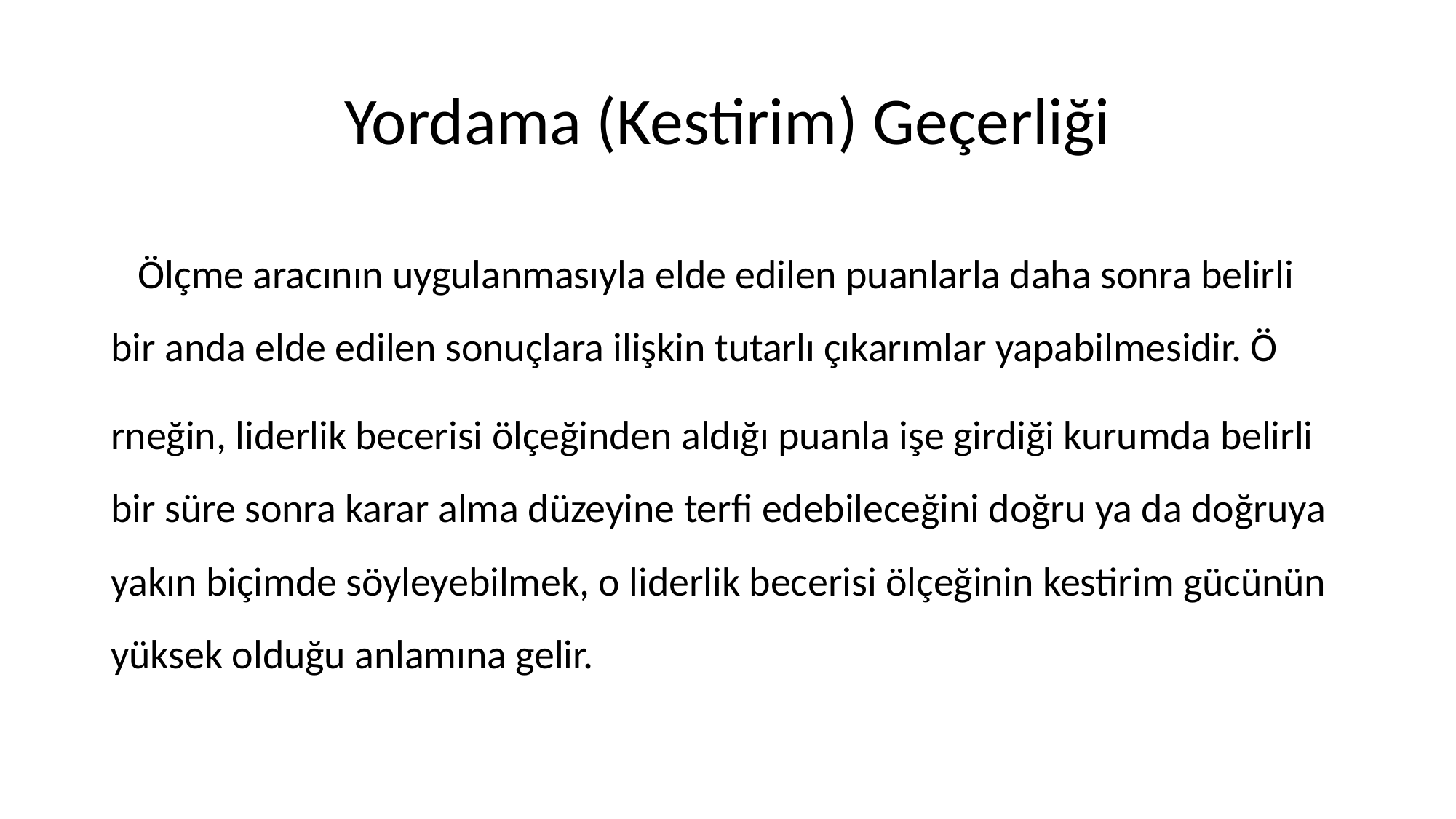

# Yordama (Kestirim) Geçerliği
   Ölçme aracının uygulanmasıyla elde edilen puanlarla daha sonra belirli bir anda elde edilen sonuçlara ilişkin tutarlı çıkarımlar yapabilmesidir. Ö
rneğin, liderlik becerisi ölçeğinden aldığı puanla işe girdiği kurumda belirli bir süre sonra karar alma düzeyine terfi edebileceğini doğru ya da doğruya yakın biçimde söyleyebilmek, o liderlik becerisi ölçeğinin kestirim gücünün yüksek olduğu anlamına gelir.